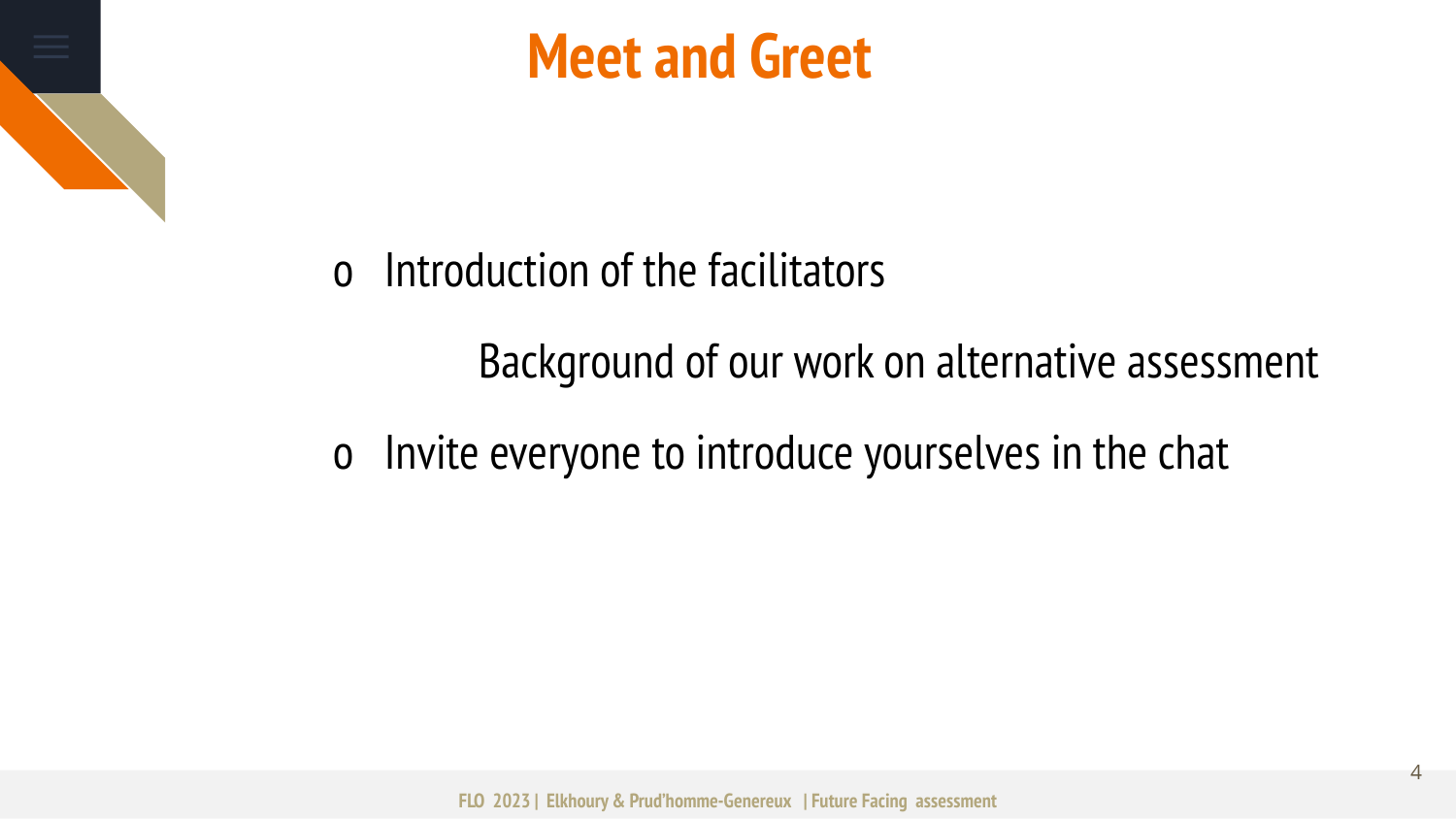

Meet and Greet
# o   Introduction of the facilitators
	Background of our work on alternative assessment
o   Invite everyone to introduce yourselves in the chat
4
FLO  2023 |  Elkhoury & Prud’homme-Genereux   | Future Facing  assessment